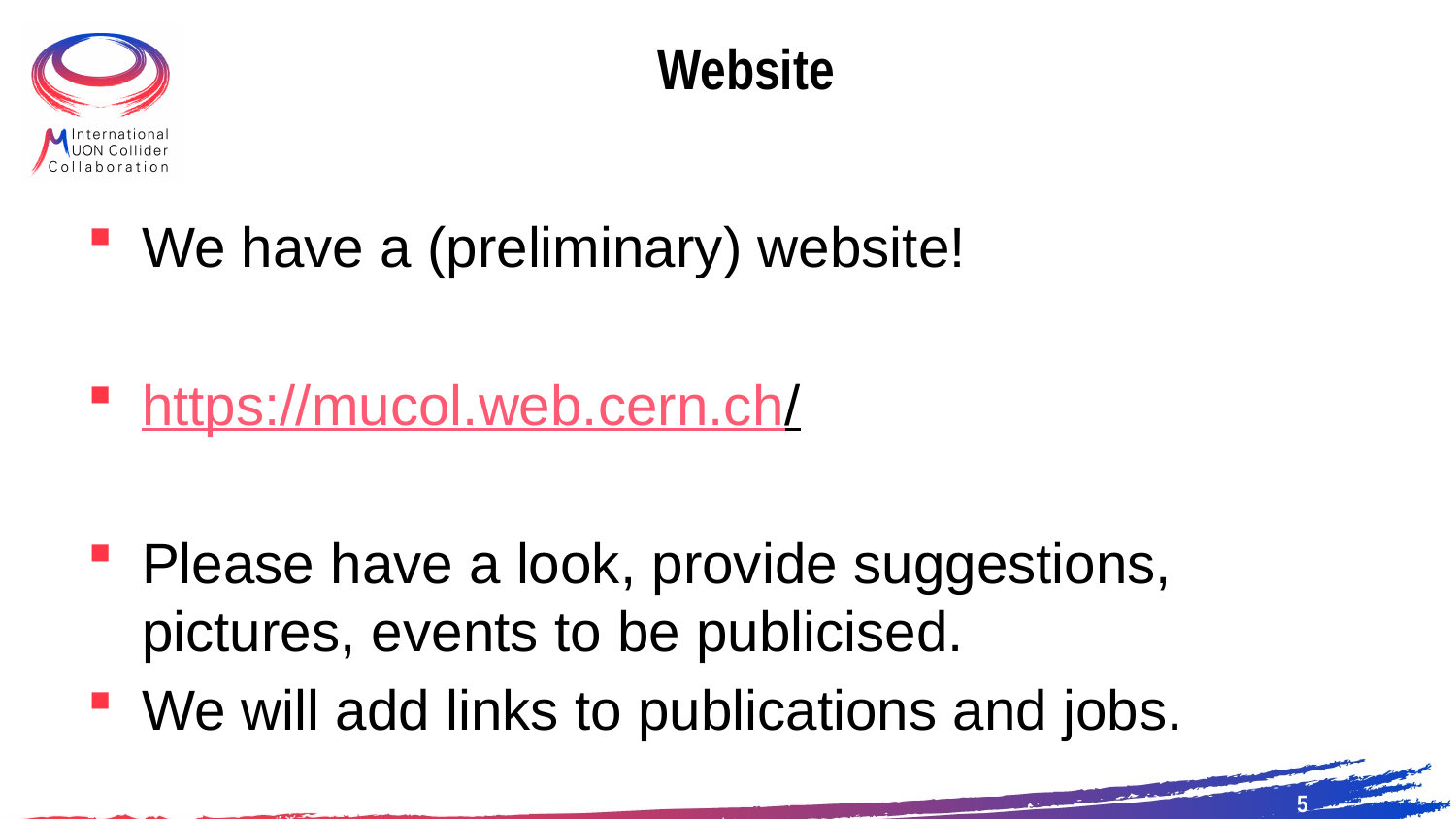

# Website
We have a (preliminary) website!

https://mucol.web.cern.ch/

Please have a look, provide suggestions, pictures, events to be publicised.
We will add links to publications and jobs.

5